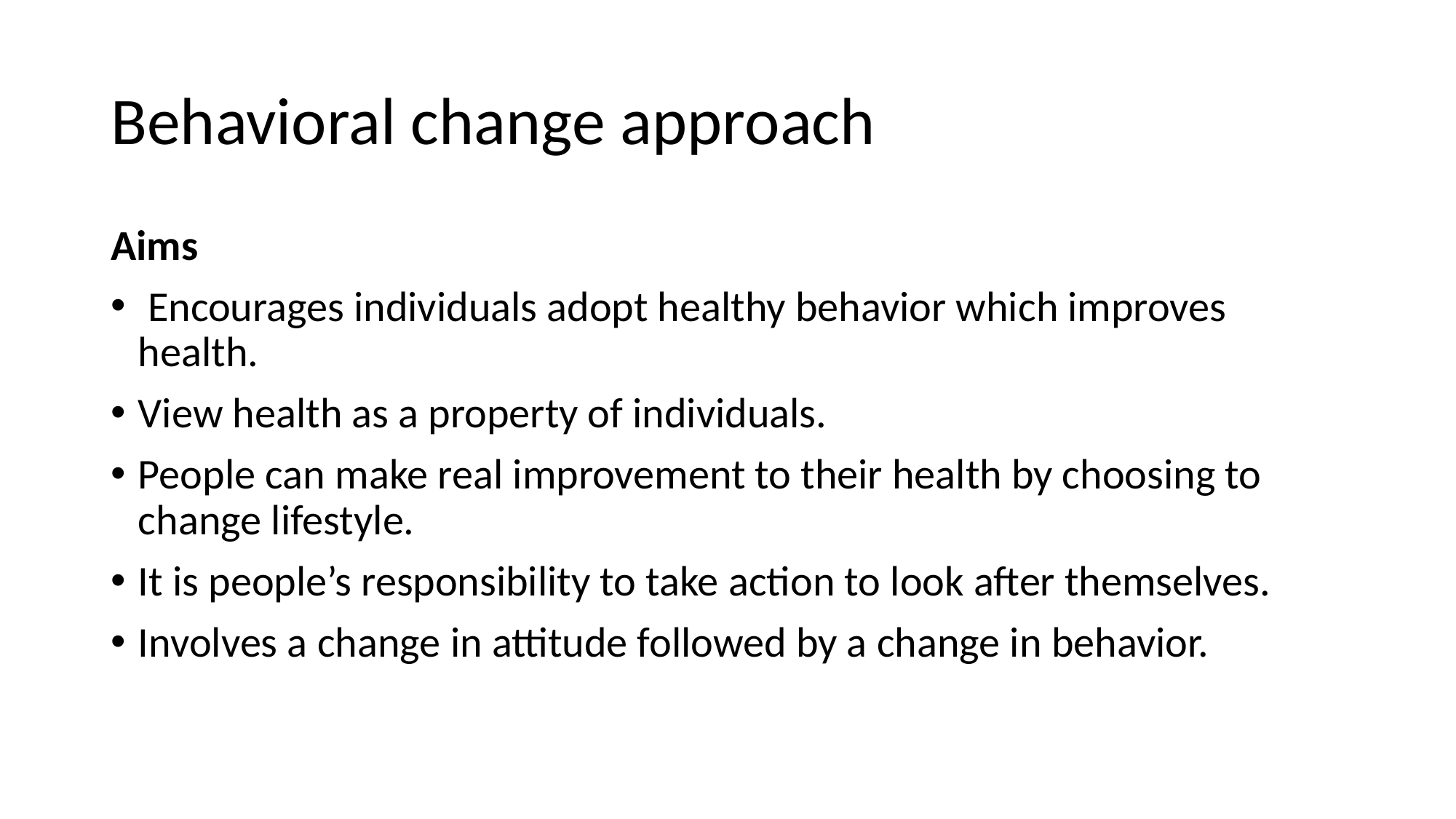

# Behavioral change approach
Aims
 Encourages individuals adopt healthy behavior which improves health.
View health as a property of individuals.
People can make real improvement to their health by choosing to change lifestyle.
It is people’s responsibility to take action to look after themselves.
Involves a change in attitude followed by a change in behavior.